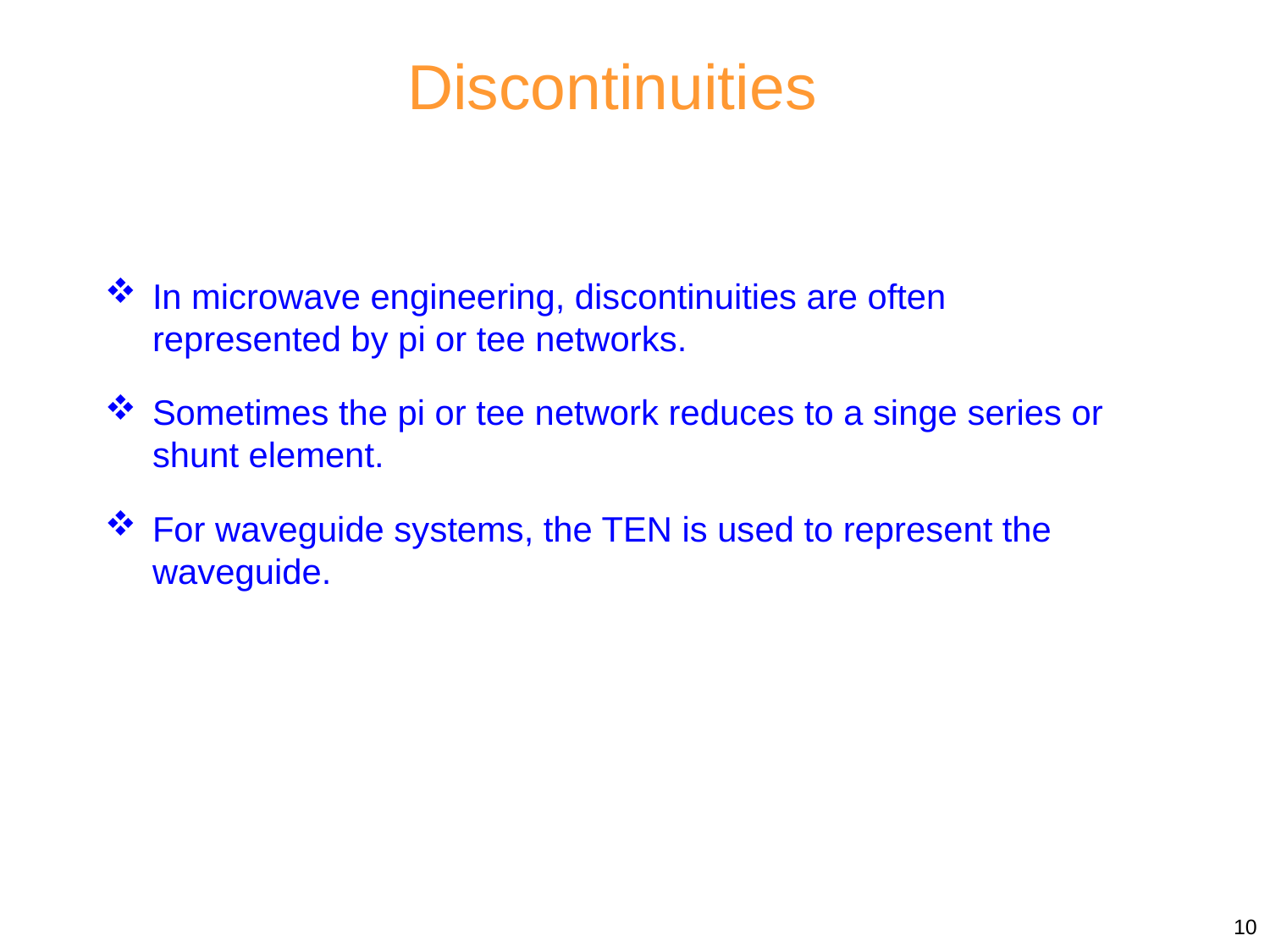

Discontinuities
In microwave engineering, discontinuities are often represented by pi or tee networks.
Sometimes the pi or tee network reduces to a singe series or shunt element.
For waveguide systems, the TEN is used to represent the waveguide.
10